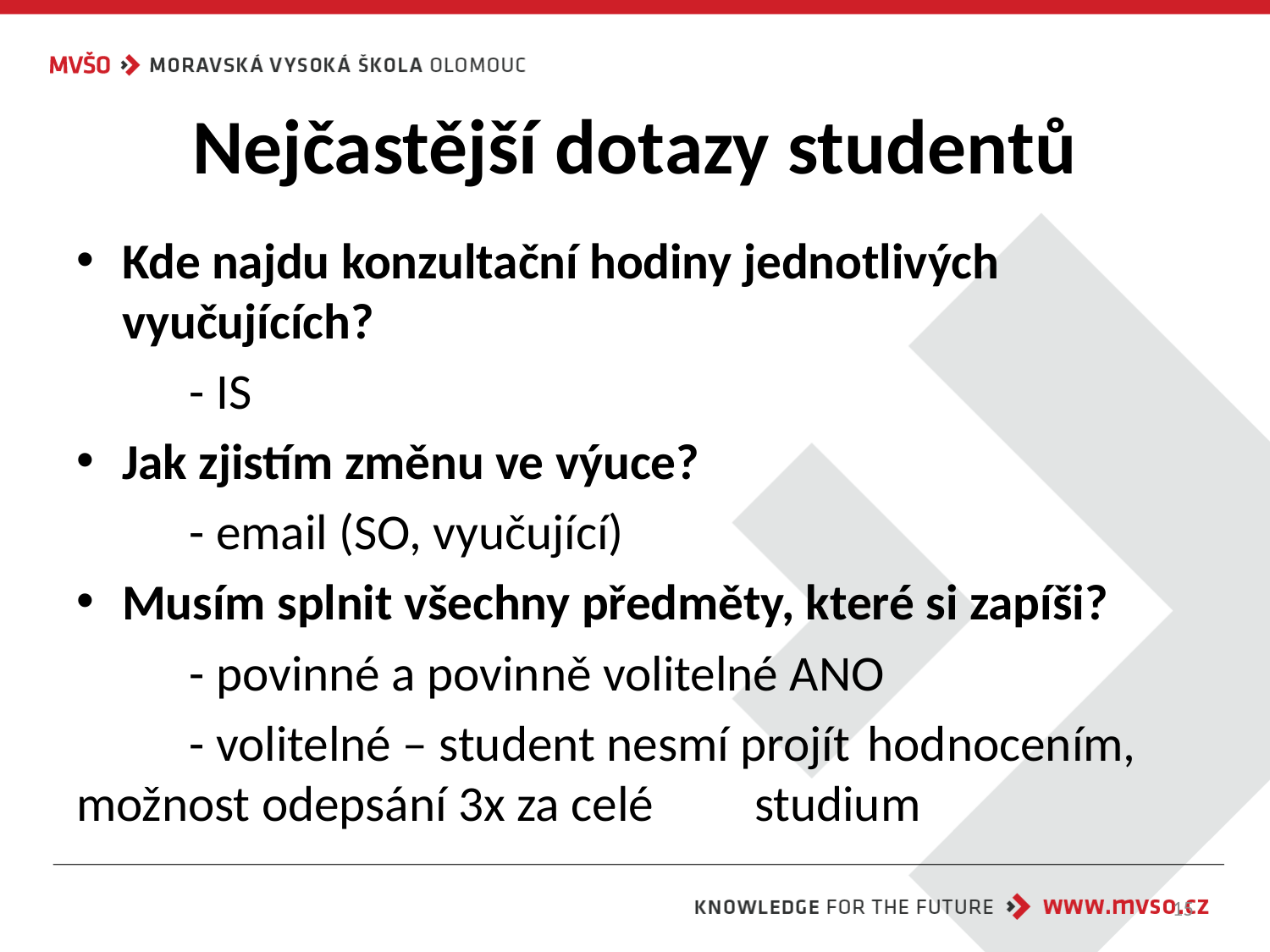

# Nejčastější dotazy studentů
Kde najdu konzultační hodiny jednotlivých vyučujících?
		- IS
Jak zjistím změnu ve výuce?
		- email (SO, vyučující)
Musím splnit všechny předměty, které si zapíši?
		- povinné a povinně volitelné ANO
		- volitelné – student nesmí projít 							hodnocením, možnost odepsání 3x za celé 			studium
15